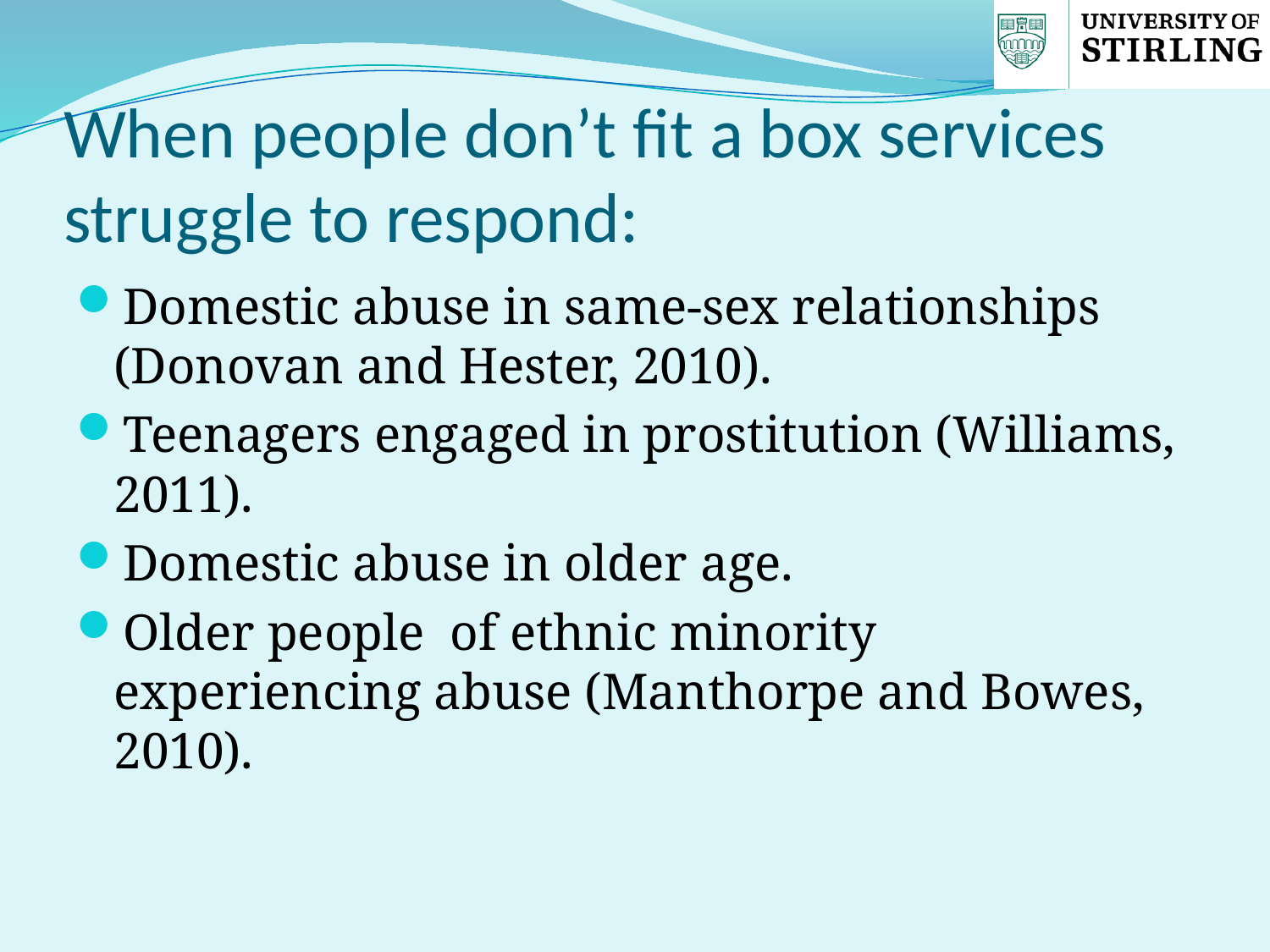

# When people don’t fit a box services struggle to respond:
Domestic abuse in same-sex relationships (Donovan and Hester, 2010).
Teenagers engaged in prostitution (Williams, 2011).
Domestic abuse in older age.
Older people  of ethnic minority experiencing abuse (Manthorpe and Bowes, 2010).